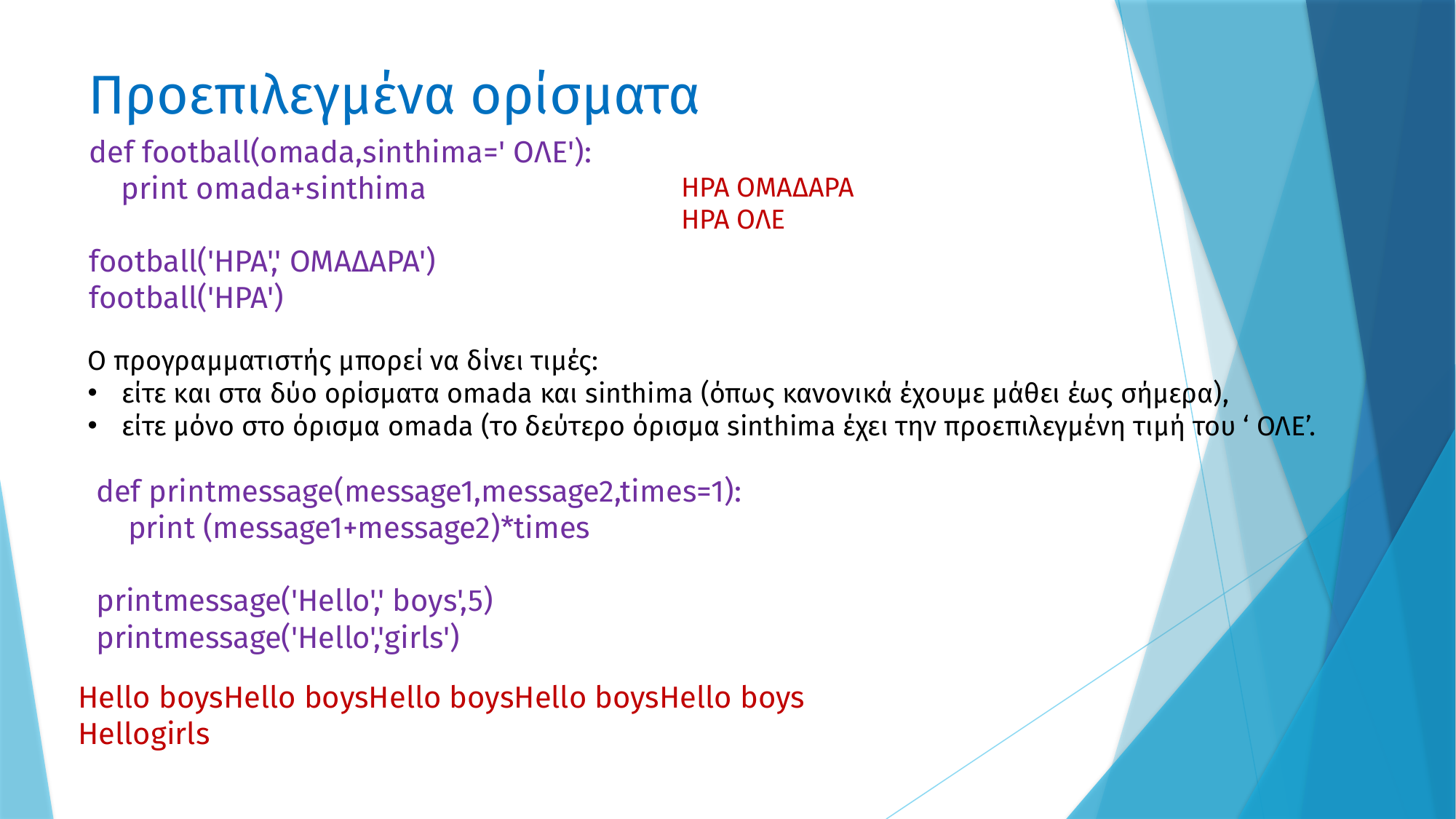

# Προεπιλεγμένα ορίσματα
def football(omada,sinthima=' ΟΛΕ'):
    print omada+sinthima

football('ΗΡΑ',' ΟΜΑΔΑΡΑ')
football('ΗΡΑ')
ΗΡΑ ΟΜΑΔΑΡΑ
ΗΡΑ ΟΛΕ
Ο προγραμματιστής μπορεί να δίνει τιμές:
είτε και στα δύο ορίσματα omada και sinthima (όπως κανονικά έχουμε μάθει έως σήμερα),
είτε μόνο στο όρισμα omada (το δεύτερο όρισμα sinthima έχει την προεπιλεγμένη τιμή του ‘ ΟΛΕ’.
def printmessage(message1,message2,times=1):
    print (message1+message2)*times

printmessage('Hello',' boys',5)
printmessage('Hello','girls')
Hello boysHello boysHello boysHello boysHello boys
Hellogirls